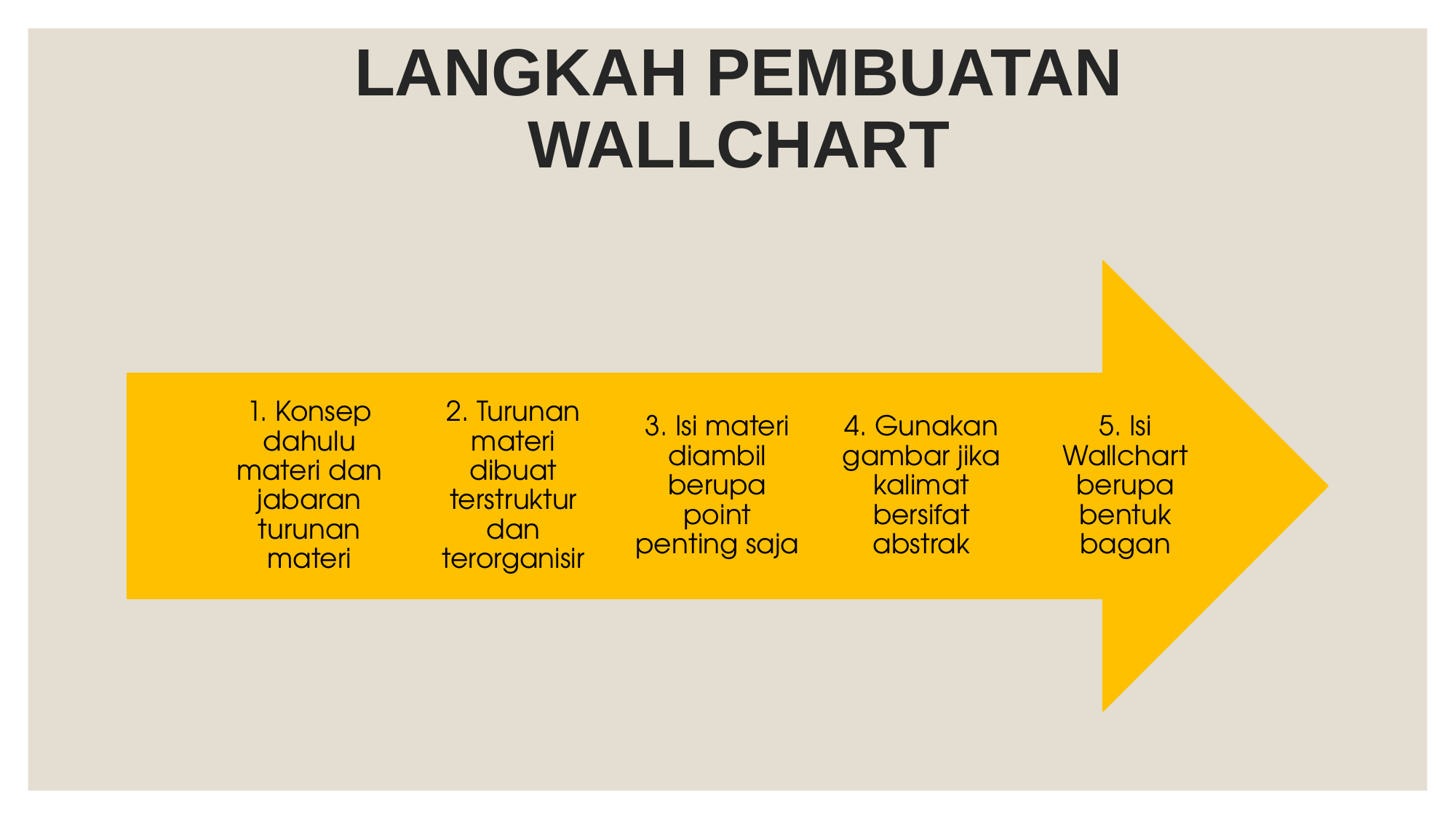

# LANGKAH PEMBUATAN WALLCHART
5. Isi Wallchart berupa bentuk bagan
4. Gunakan gambar jika kalimat bersifat abstrak
3. Isi materi diambil berupa point penting saja
2. Turunan materi dibuat terstruktur dan terorganisir
1. Konsep dahulu materi dan jabaran turunan materi